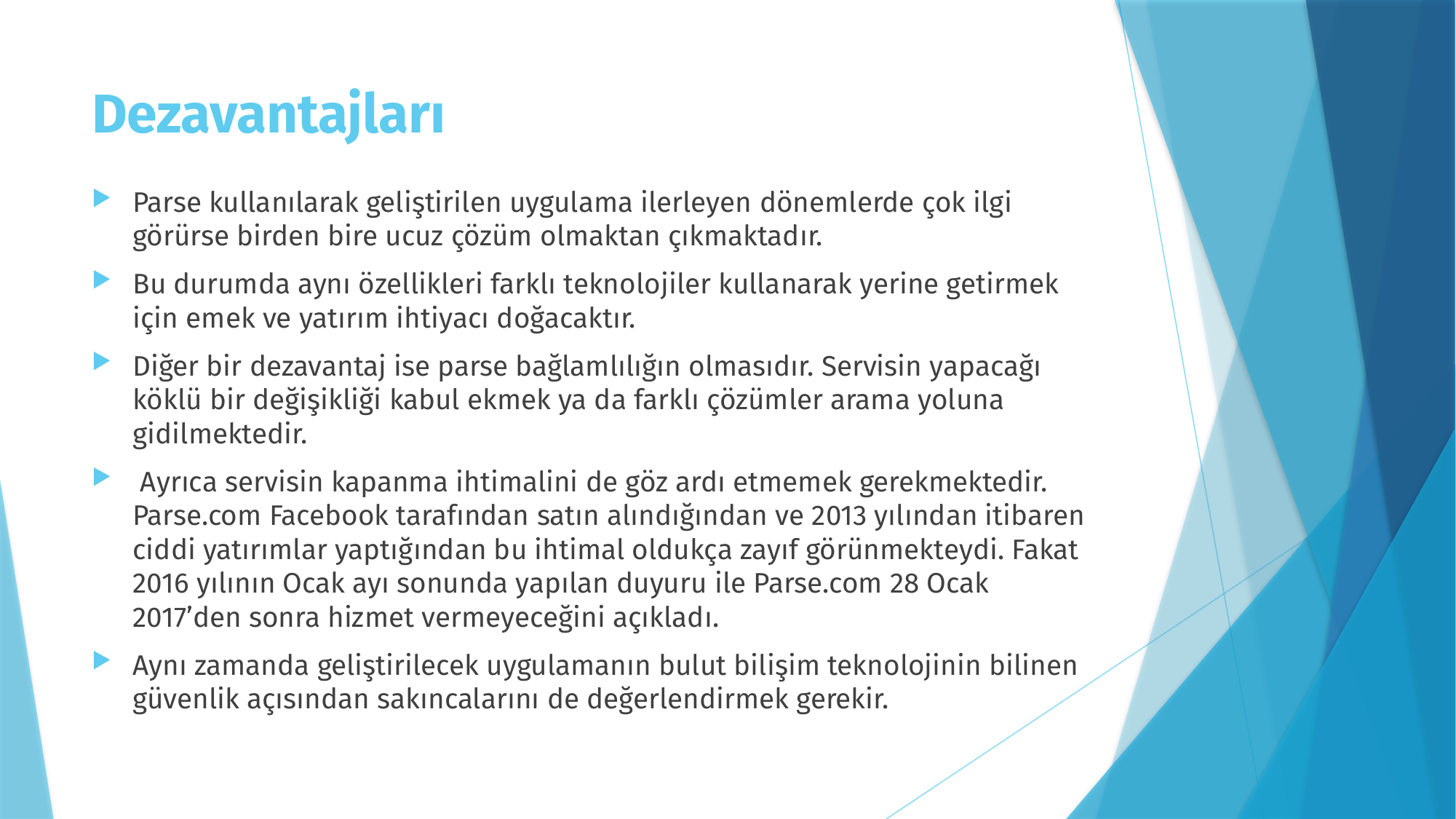

# Dezavantajları
Parse kullanılarak geliştirilen uygulama ilerleyen dönemlerde çok ilgi görürse birden bire ucuz çözüm olmaktan çıkmaktadır.
Bu durumda aynı özellikleri farklı teknolojiler kullanarak yerine getirmek için emek ve yatırım ihtiyacı doğacaktır.
Diğer bir dezavantaj ise parse bağlamlılığın olmasıdır. Servisin yapacağı köklü bir değişikliği kabul ekmek ya da farklı çözümler arama yoluna gidilmektedir.
 Ayrıca servisin kapanma ihtimalini de göz ardı etmemek gerekmektedir. Parse.com Facebook tarafından satın alındığından ve 2013 yılından itibaren ciddi yatırımlar yaptığından bu ihtimal oldukça zayıf görünmekteydi. Fakat 2016 yılının Ocak ayı sonunda yapılan duyuru ile Parse.com 28 Ocak 2017’den sonra hizmet vermeyeceğini açıkladı.
Aynı zamanda geliştirilecek uygulamanın bulut bilişim teknolojinin bilinen güvenlik açısından sakıncalarını de değerlendirmek gerekir.